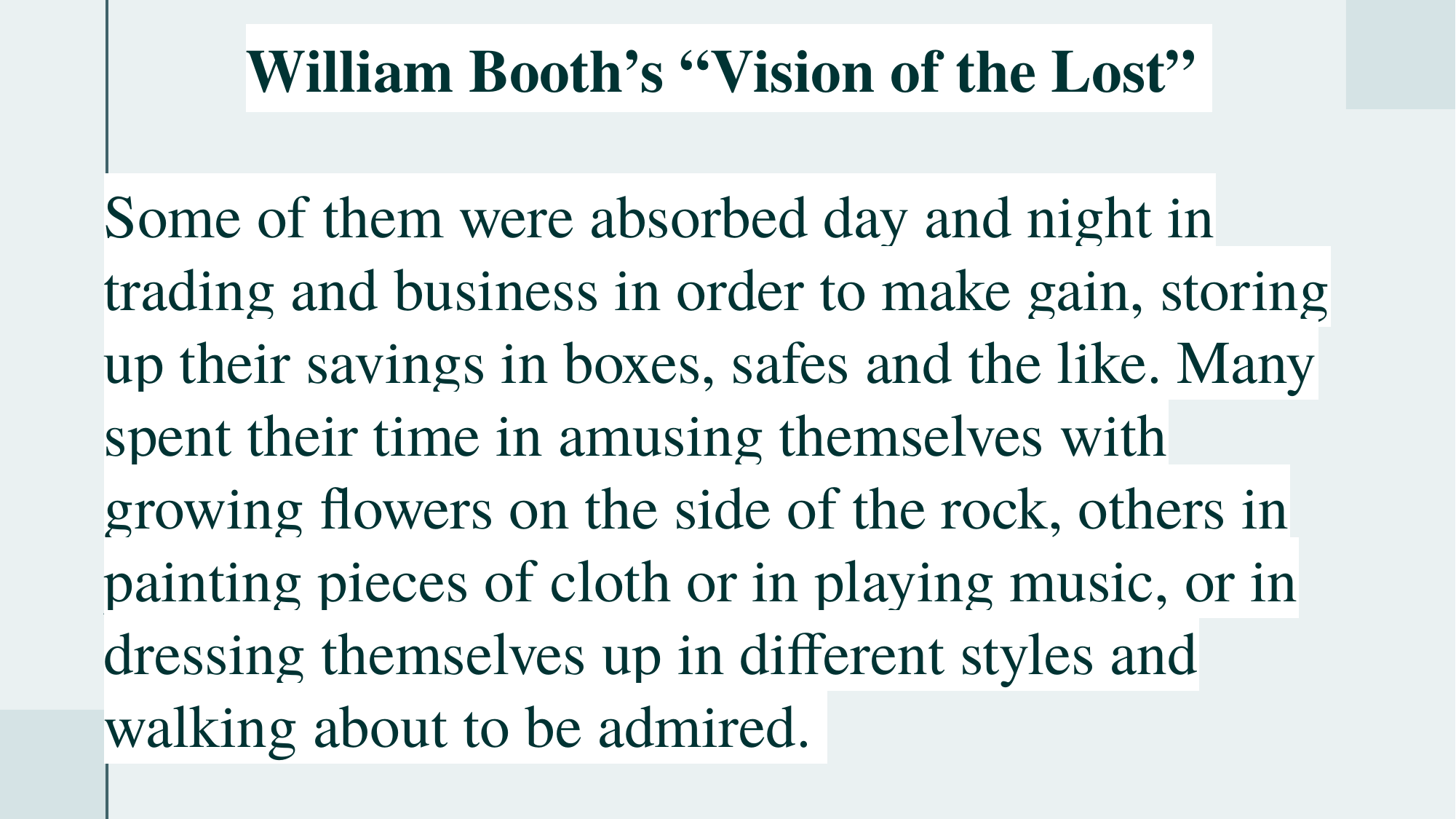

William Booth’s “Vision of the Lost”

Some of them were absorbed day and night in trading and business in order to make gain, storing up their savings in boxes, safes and the like. Many spent their time in amusing themselves with growing flowers on the side of the rock, others in painting pieces of cloth or in playing music, or in dressing themselves up in different styles and walking about to be admired.